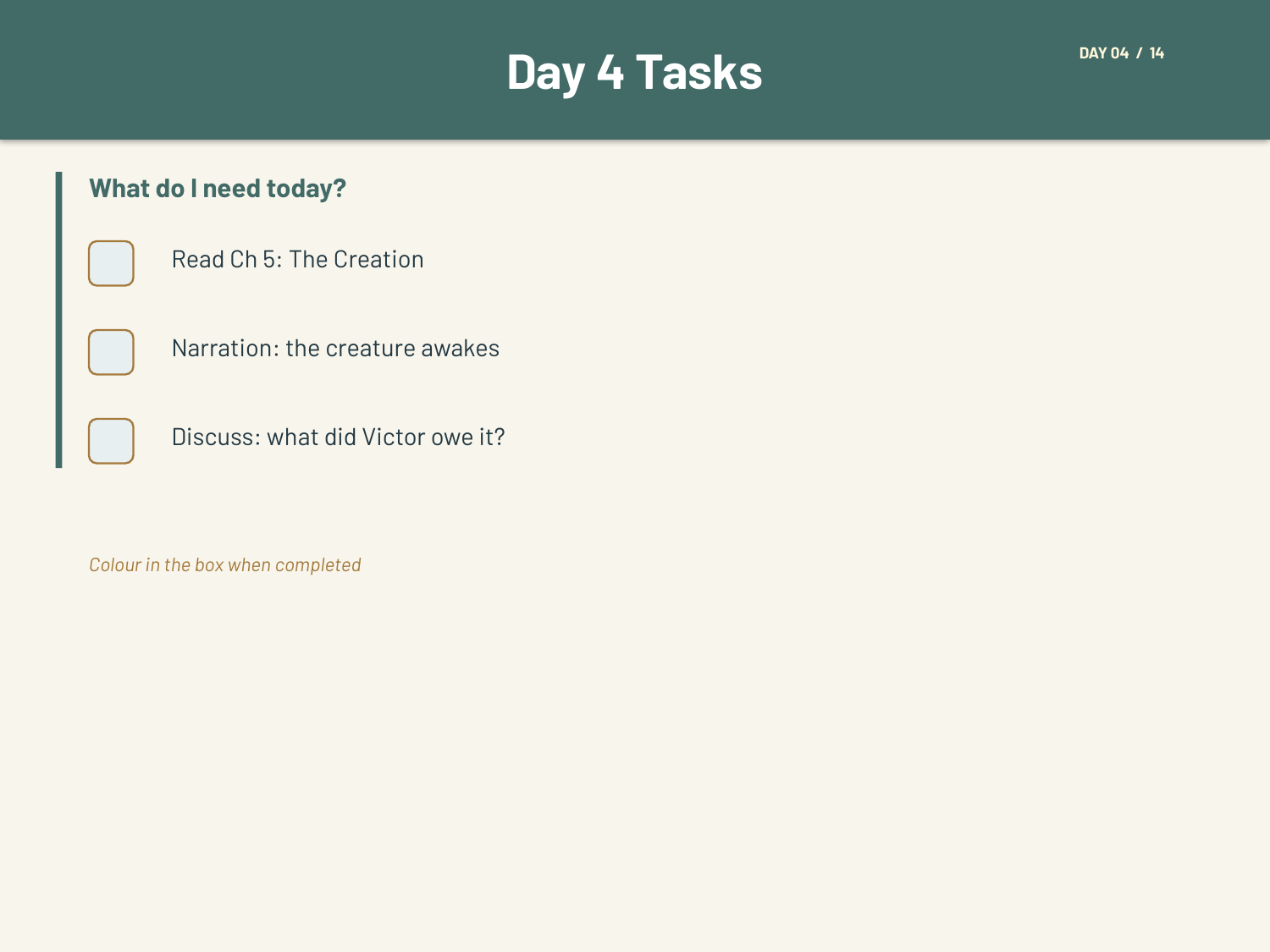

Day 4 Tasks
DAY 04  /  14
What do I need today?

Read Ch 5: The Creation

Narration: the creature awakes

Discuss: what did Victor owe it?

Colour in the box when completed